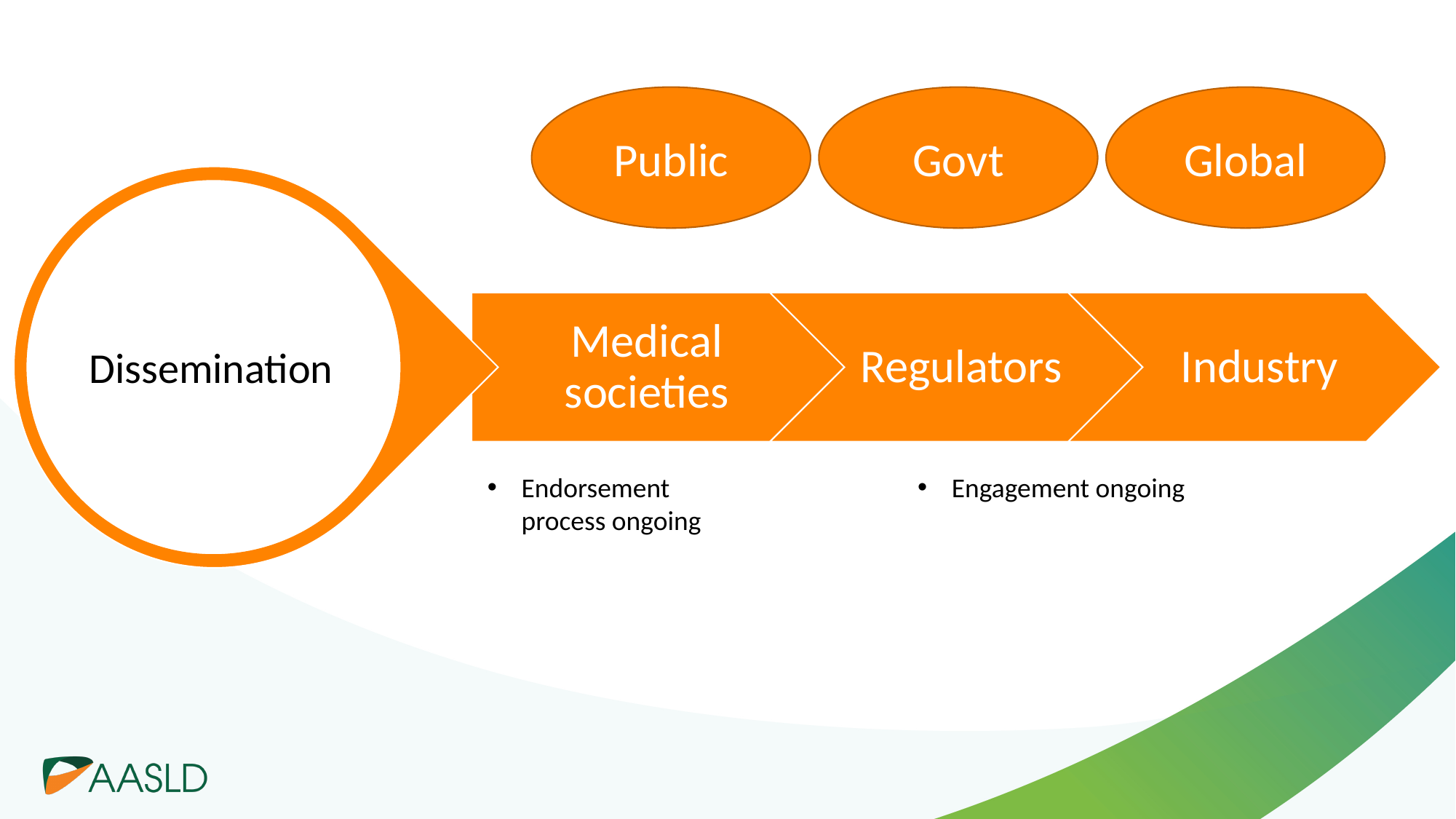

Medical societies
Regulators
Industry
Public
Govt
Global

Dissemination
Endorsement process ongoing
Engagement ongoing